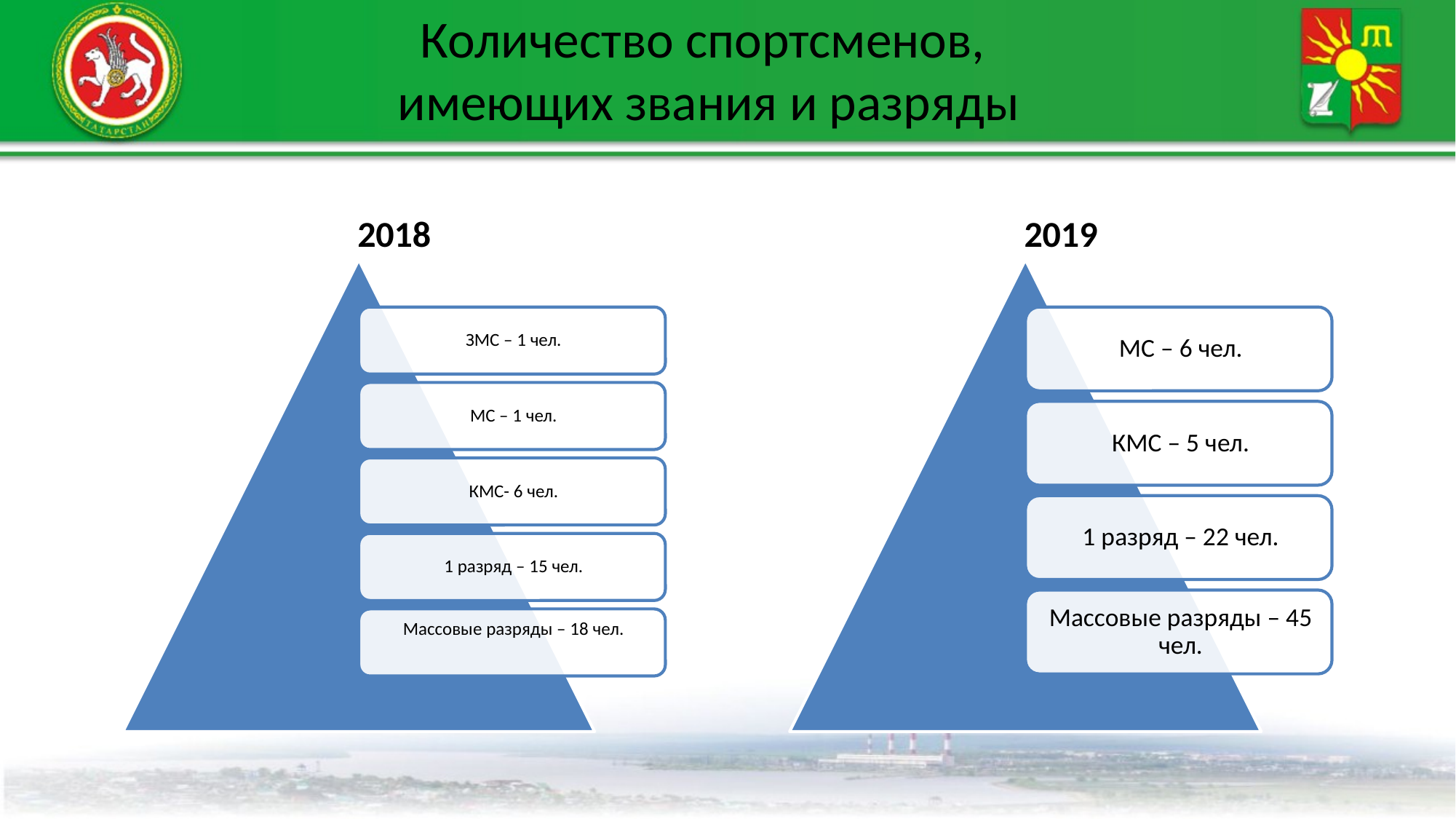

# Количество спортсменов, имеющих звания и разряды
2018
2019
ЗМС – 1 чел.
МС – 1 чел.
КМС- 6 чел.
1 разряд – 15 чел.
Массовые разряды – 18 чел.

МС – 6 чел.
КМС – 5 чел.
1 разряд – 22 чел.
Массовые разряды – 45 чел.